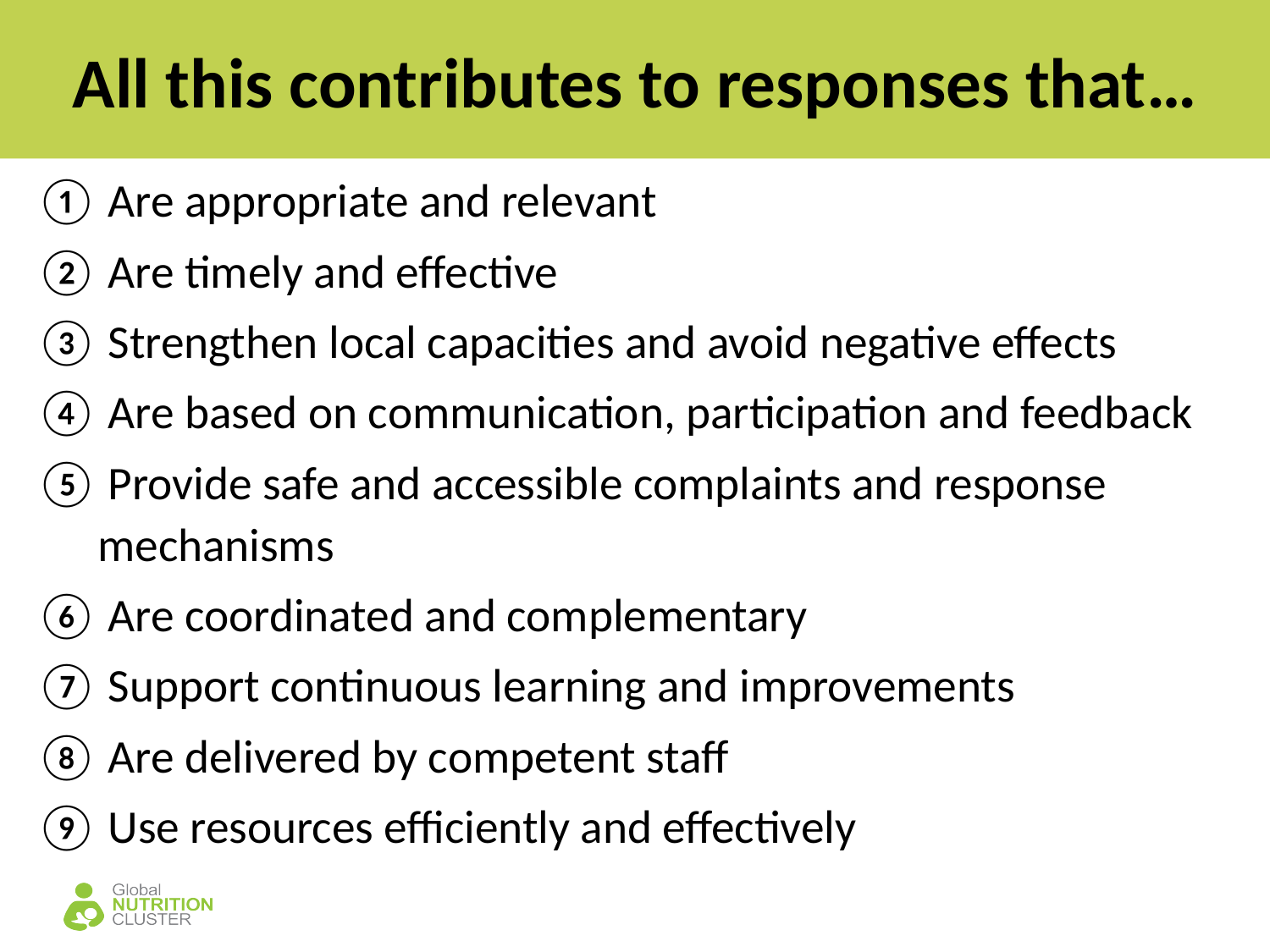

# All this contributes to responses that…
 Are appropriate and relevant
 Are timely and effective
 Strengthen local capacities and avoid negative effects
 Are based on communication, participation and feedback
 Provide safe and accessible complaints and response mechanisms
 Are coordinated and complementary
 Support continuous learning and improvements
 Are delivered by competent staff
 Use resources efficiently and effectively